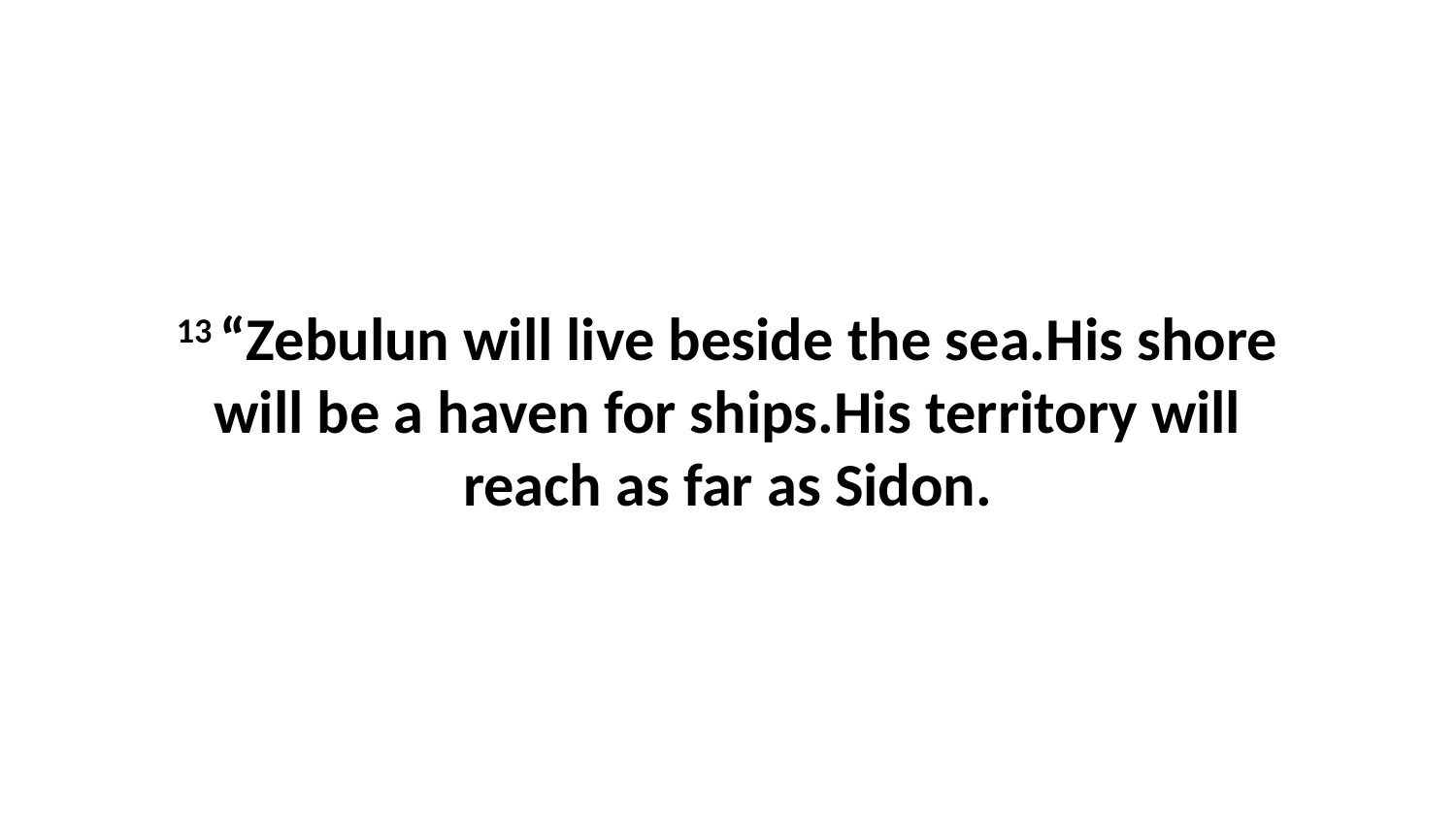

13 “Zebulun will live beside the sea.His shore will be a haven for ships.His territory will reach as far as Sidon.